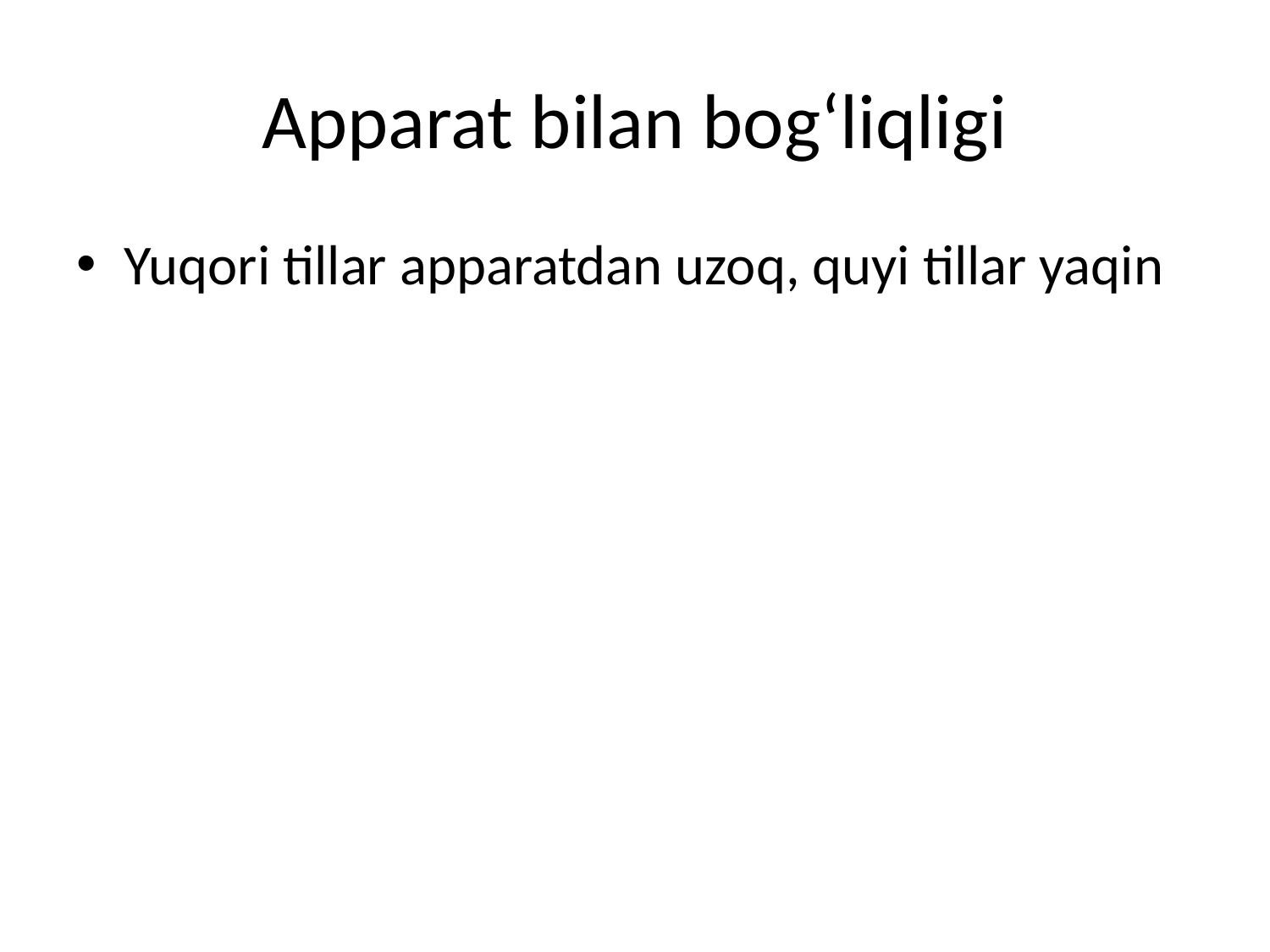

# Apparat bilan bog‘liqligi
Yuqori tillar apparatdan uzoq, quyi tillar yaqin